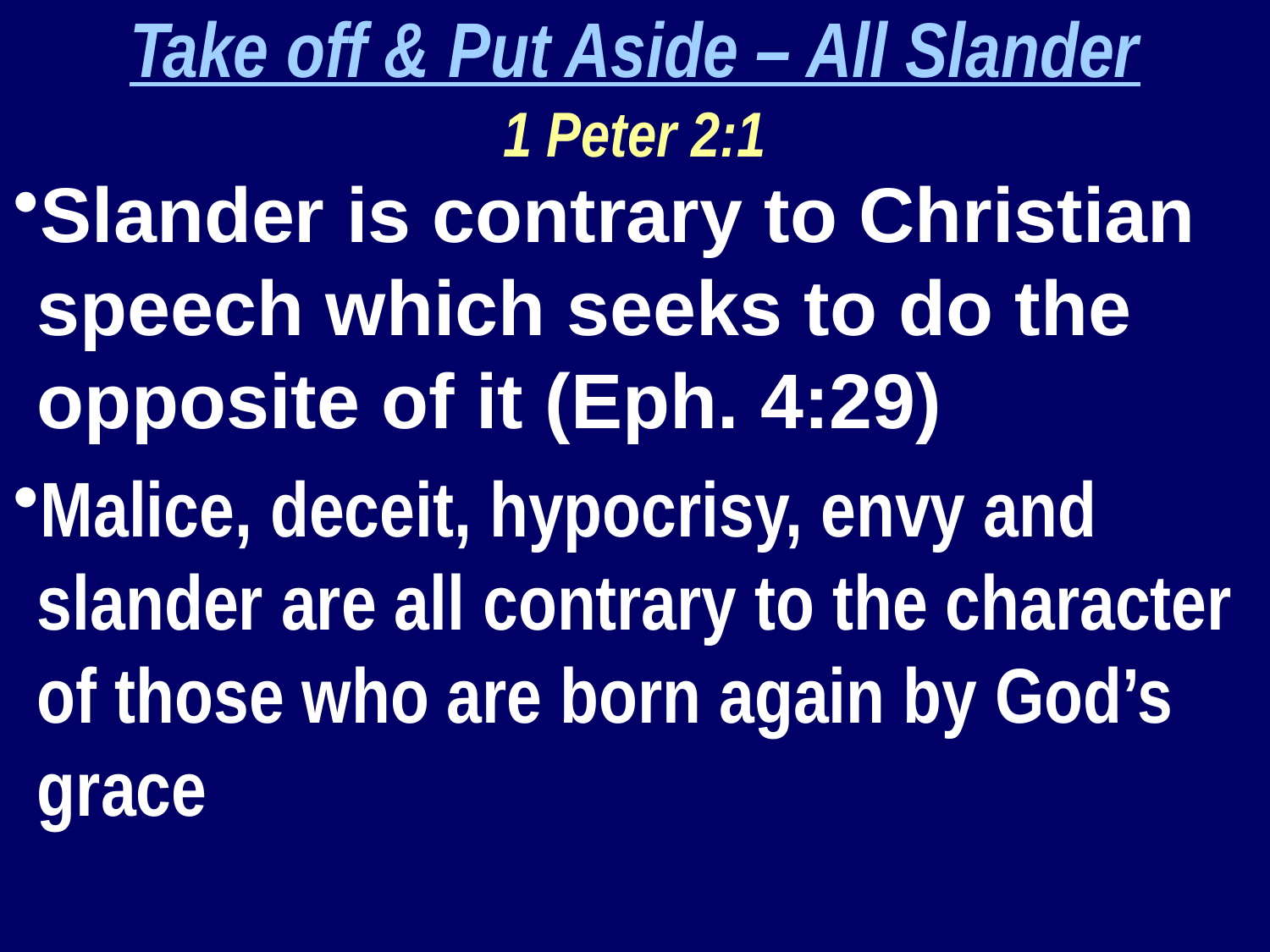

Take off & Put Aside – All Slander
1 Peter 2:1
Slander is contrary to Christian speech which seeks to do the opposite of it (Eph. 4:29)
Malice, deceit, hypocrisy, envy and slander are all contrary to the character of those who are born again by God’s grace